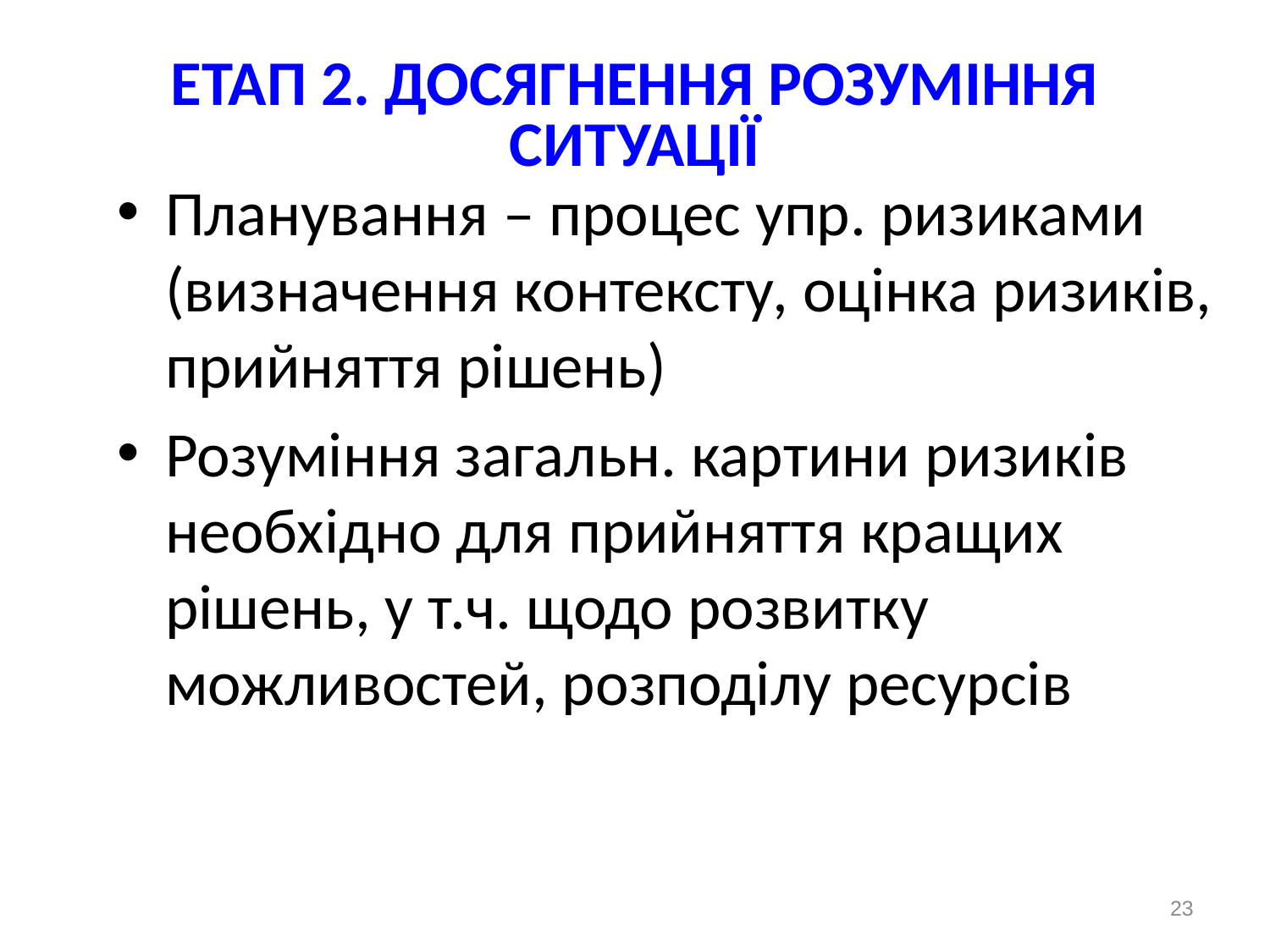

# ЕТАП 2. ДОСЯГНЕННЯ РОЗУМІННЯ СИТУАЦІЇ
Планування – процес упр. ризиками (визначення контексту, оцінка ризиків, прийняття рішень)
Розуміння загальн. картини ризиків необхідно для прийняття кращих рішень, у т.ч. щодо розвитку можливостей, розподілу ресурсів
23